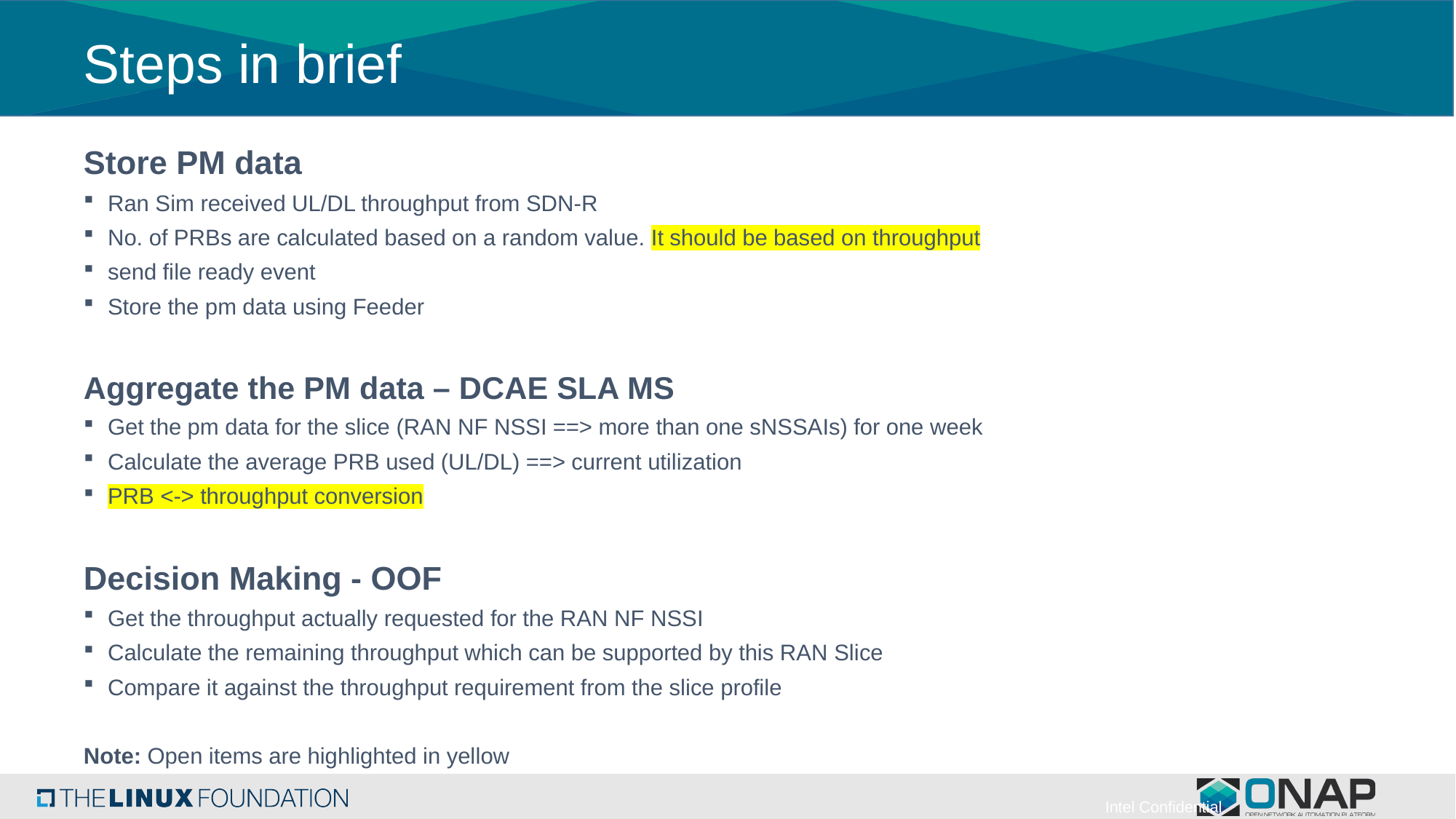

# Steps in brief
Store PM data
Ran Sim received UL/DL throughput from SDN-R
No. of PRBs are calculated based on a random value. It should be based on throughput
send file ready event
Store the pm data using Feeder

Aggregate the PM data – DCAE SLA MS
Get the pm data for the slice (RAN NF NSSI ==> more than one sNSSAIs) for one week
Calculate the average PRB used (UL/DL) ==> current utilization
PRB <-> throughput conversion

Decision Making - OOF
Get the throughput actually requested for the RAN NF NSSI
Calculate the remaining throughput which can be supported by this RAN Slice
Compare it against the throughput requirement from the slice profile

Note: Open items are highlighted in yellow

Intel Confidential